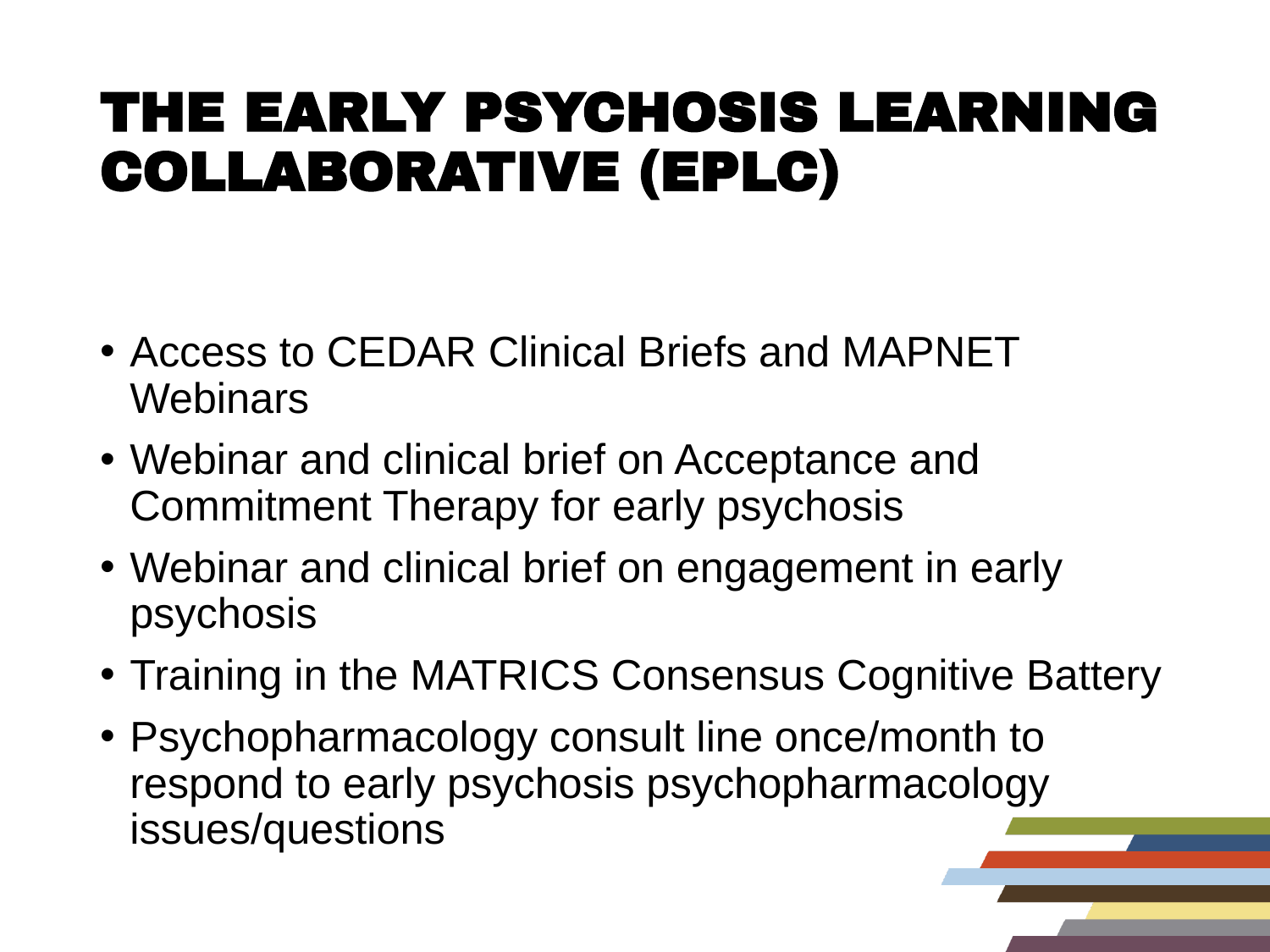

# The Early Psychosis Learning Collaborative (EPLC)

Access to CEDAR Clinical Briefs and MAPNET Webinars
Webinar and clinical brief on Acceptance and Commitment Therapy for early psychosis
Webinar and clinical brief on engagement in early psychosis
Training in the MATRICS Consensus Cognitive Battery
Psychopharmacology consult line once/month to respond to early psychosis psychopharmacology issues/questions